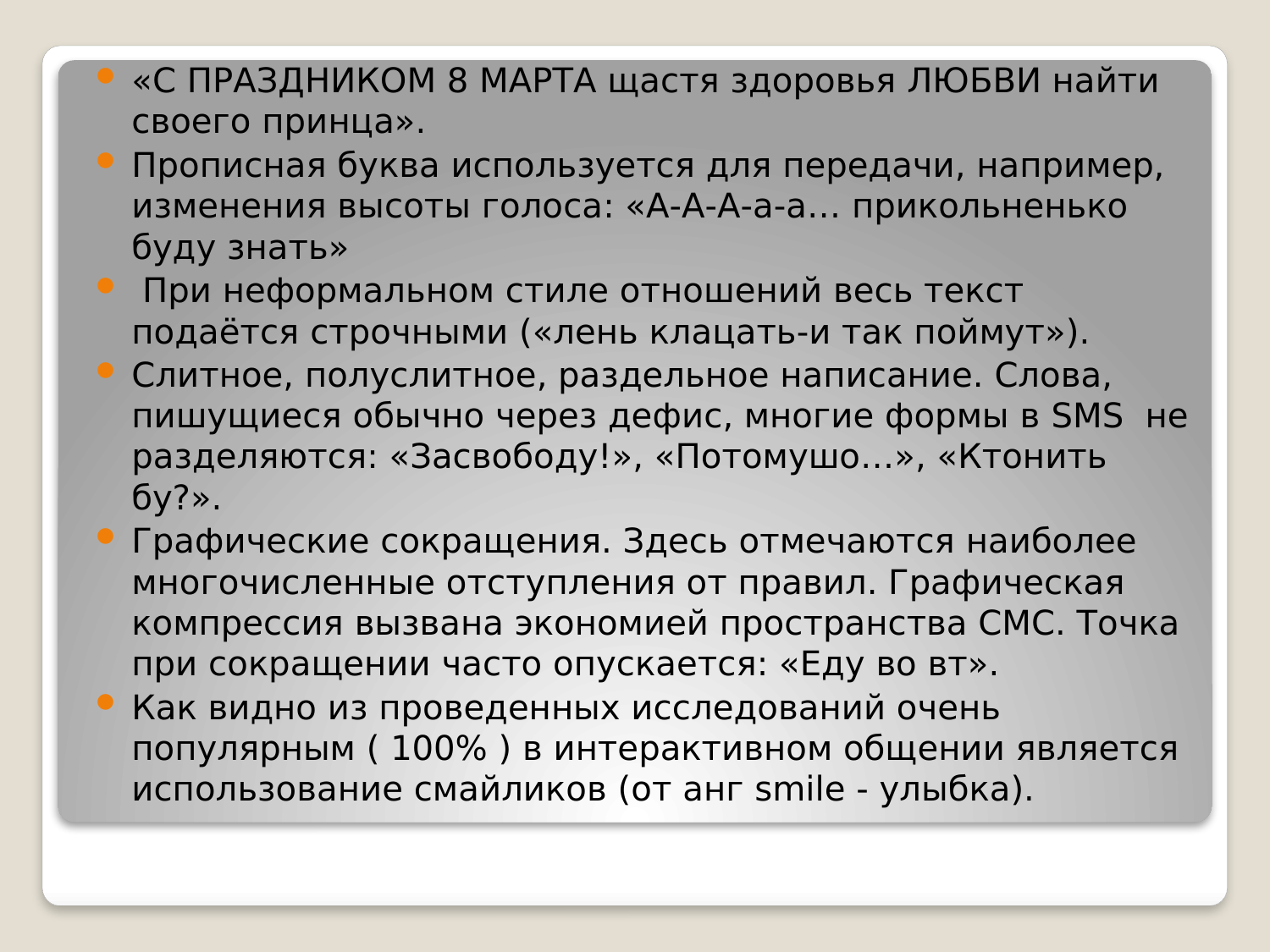

«С ПРАЗДНИКОМ 8 МАРТА щастя здоровья ЛЮБВИ найти своего принца».
Прописная буква используется для передачи, например, изменения высоты голоса: «А-А-А-а-а… прикольненько буду знать»
 При неформальном стиле отношений весь текст подаётся строчными («лень клацать-и так поймут»).
Слитное, полуслитное, раздельное написание. Слова, пишущиеся обычно через дефис, многие формы в SMS  не разделяются: «Засвободу!», «Потомушо…», «Ктонить бу?».
Графические сокращения. Здесь отмечаются наиболее многочисленные отступления от правил. Графическая компрессия вызвана экономией пространства СМС. Точка при сокращении часто опускается: «Еду во вт».
Как видно из проведенных исследований очень популярным ( 100% ) в интерактивном общении является использование смайликов (от анг smile - улыбка).

#